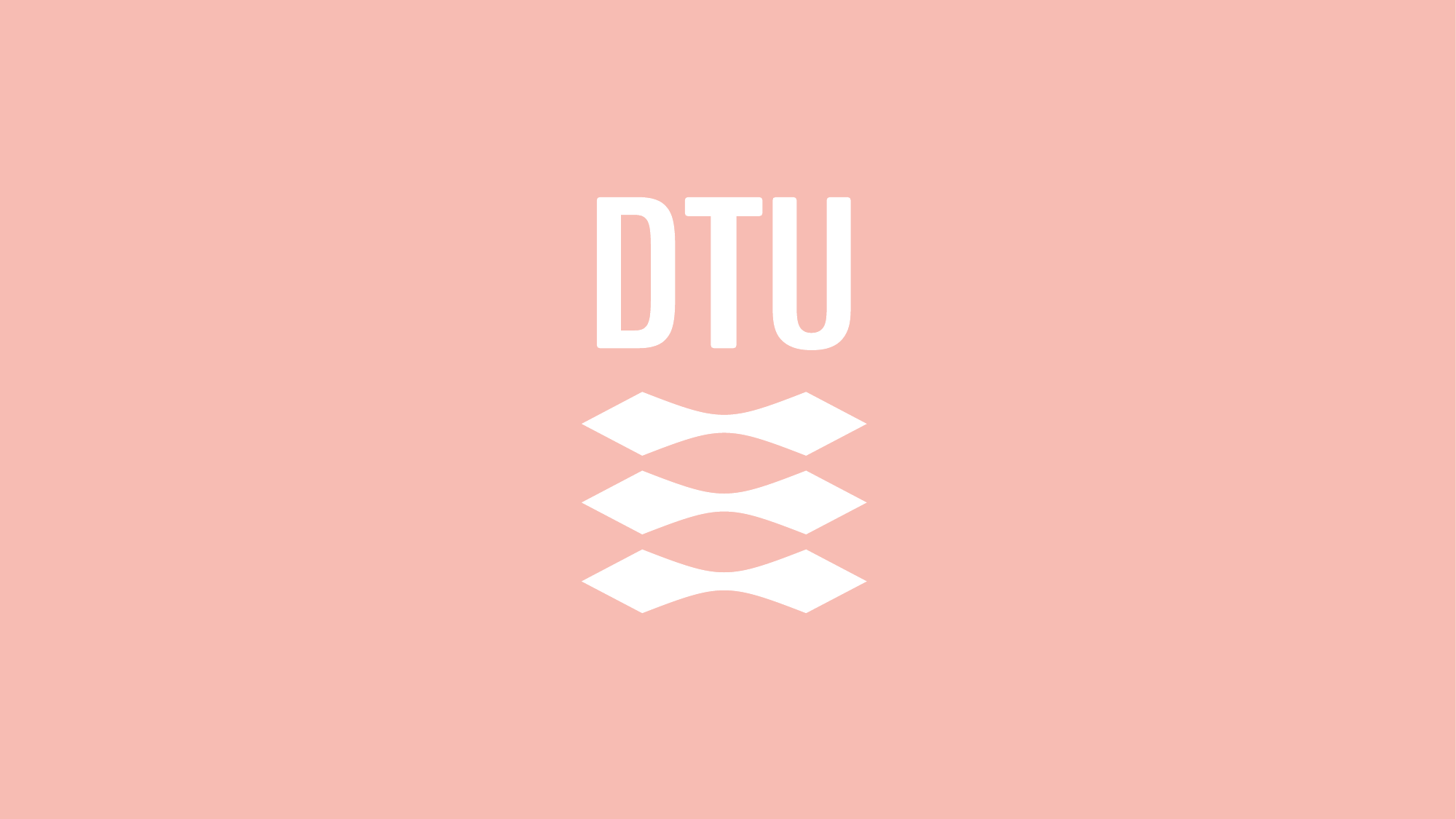

How to find a Date for Valentine’s?
1
13.02.2026